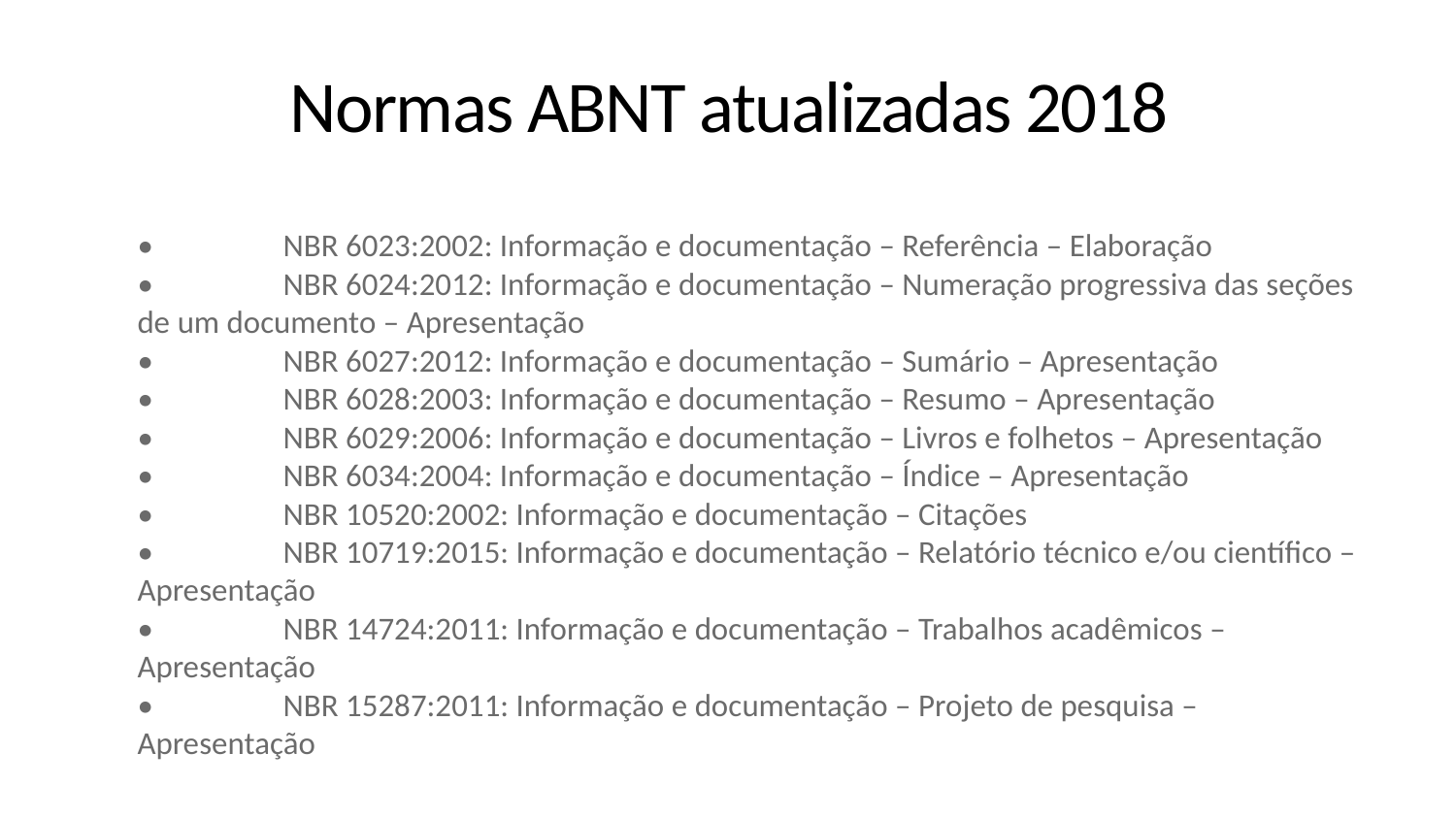

Normas ABNT atualizadas 2018

	•	NBR 6023:2002: Informação e documentação – Referência – Elaboração
	•	NBR 6024:2012: Informação e documentação – Numeração progressiva das seções de um documento – Apresentação
	•	NBR 6027:2012: Informação e documentação – Sumário – Apresentação
	•	NBR 6028:2003: Informação e documentação – Resumo – Apresentação
	•	NBR 6029:2006: Informação e documentação – Livros e folhetos – Apresentação
	•	NBR 6034:2004: Informação e documentação – Índice – Apresentação
	•	NBR 10520:2002: Informação e documentação – Citações
	•	NBR 10719:2015: Informação e documentação – Relatório técnico e/ou científico – Apresentação
	•	NBR 14724:2011: Informação e documentação – Trabalhos acadêmicos – Apresentação
	•	NBR 15287:2011: Informação e documentação – Projeto de pesquisa – Apresentação